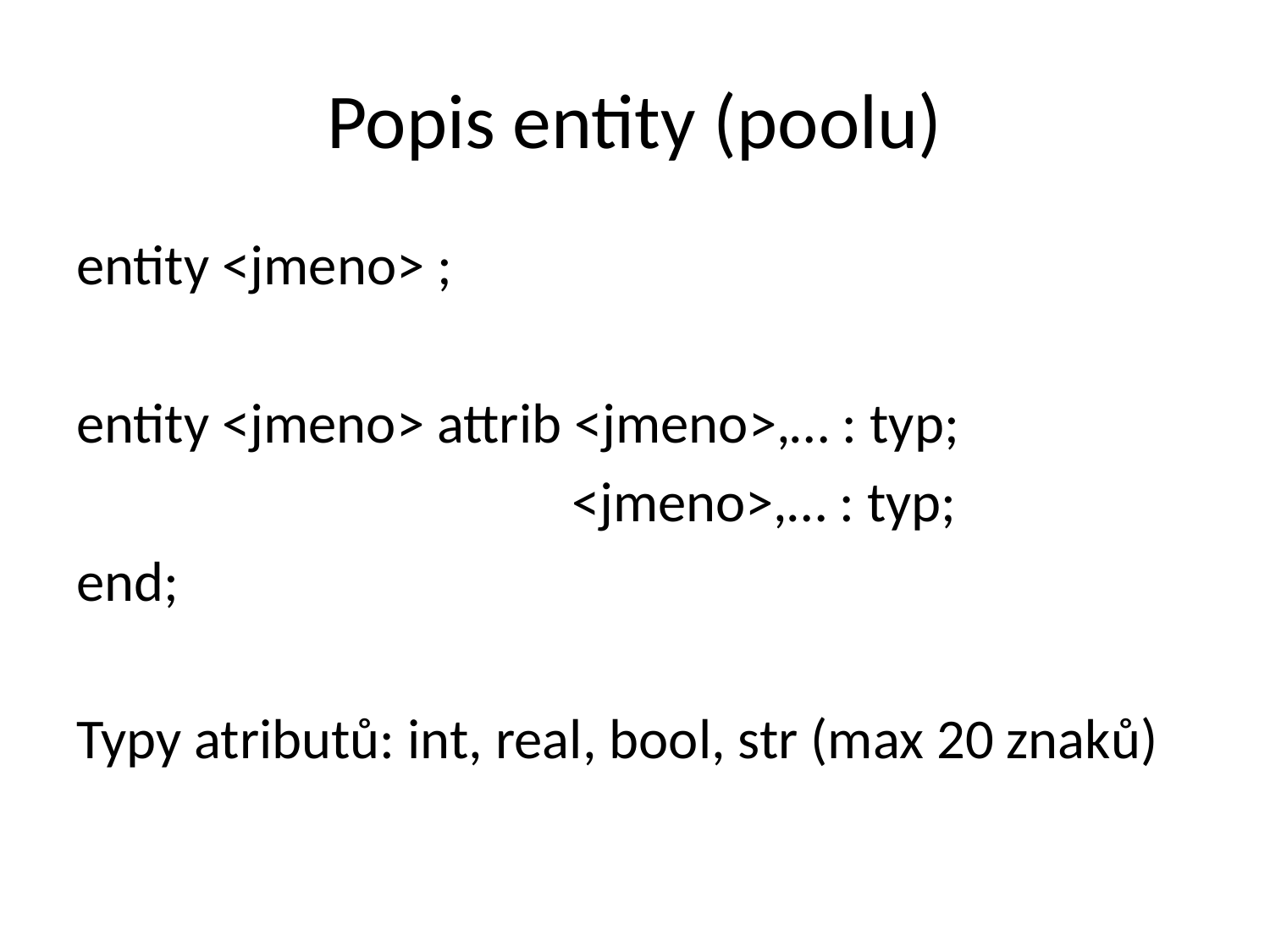

# Popis entity (poolu)
entity <jmeno> ;

entity <jmeno> attrib <jmeno>,… : typ;
                                       <jmeno>,… : typ;
end;

Typy atributů: int, real, bool, str (max 20 znaků)